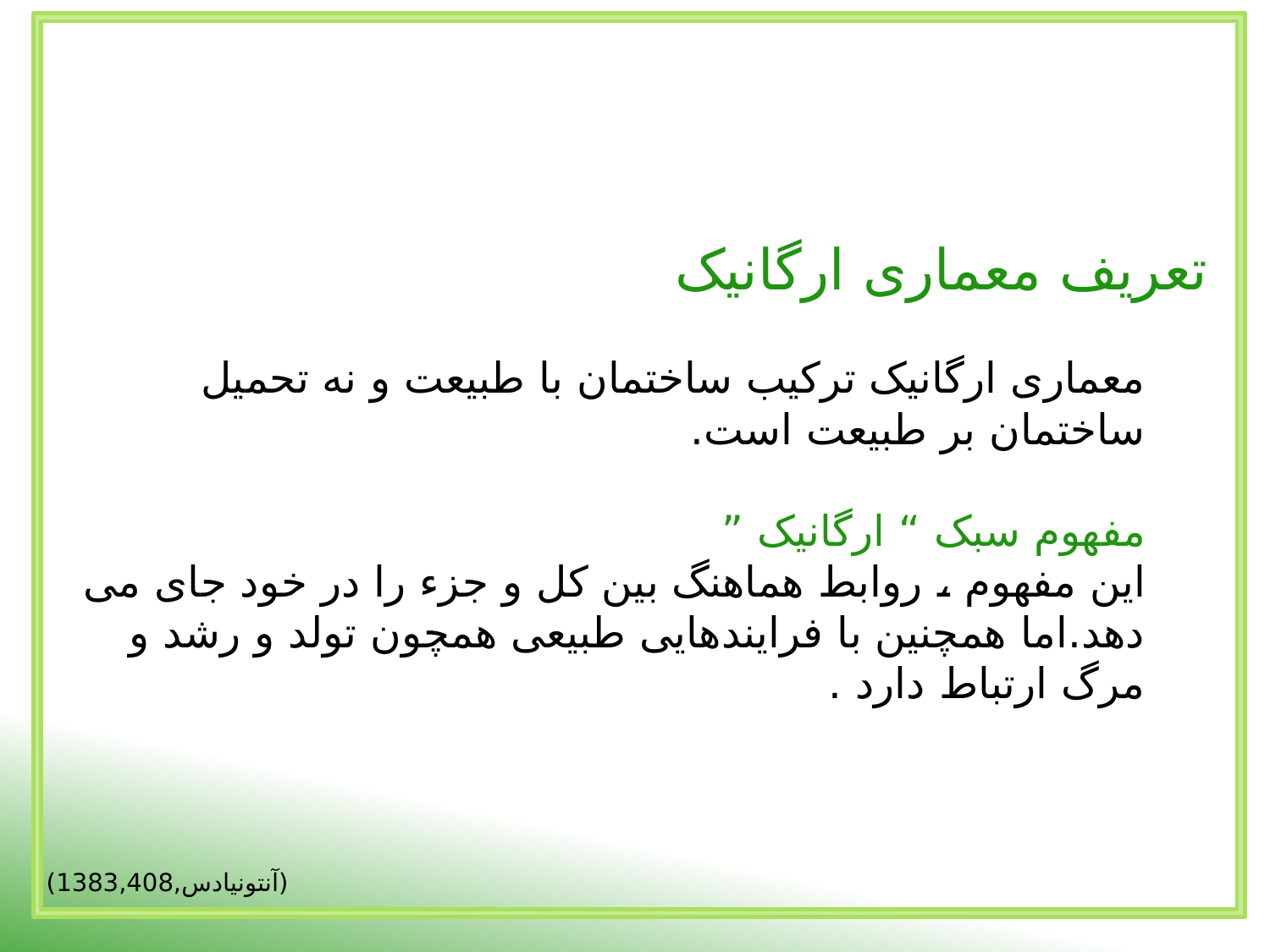

تعریف معماری ارگانیک
معماری ارگانیک ترکیب ساختمان با طبیعت و نه تحمیل ساختمان بر طبیعت است.

مفهوم سبک “‌ ارگانیک ”
این مفهوم ، روابط هماهنگ بین کل و جزء را در خود جای می دهد.اما همچنین با فرایندهایی طبیعی همچون تولد و رشد و مرگ ارتباط دارد .
(آنتونیادس,1383,408)